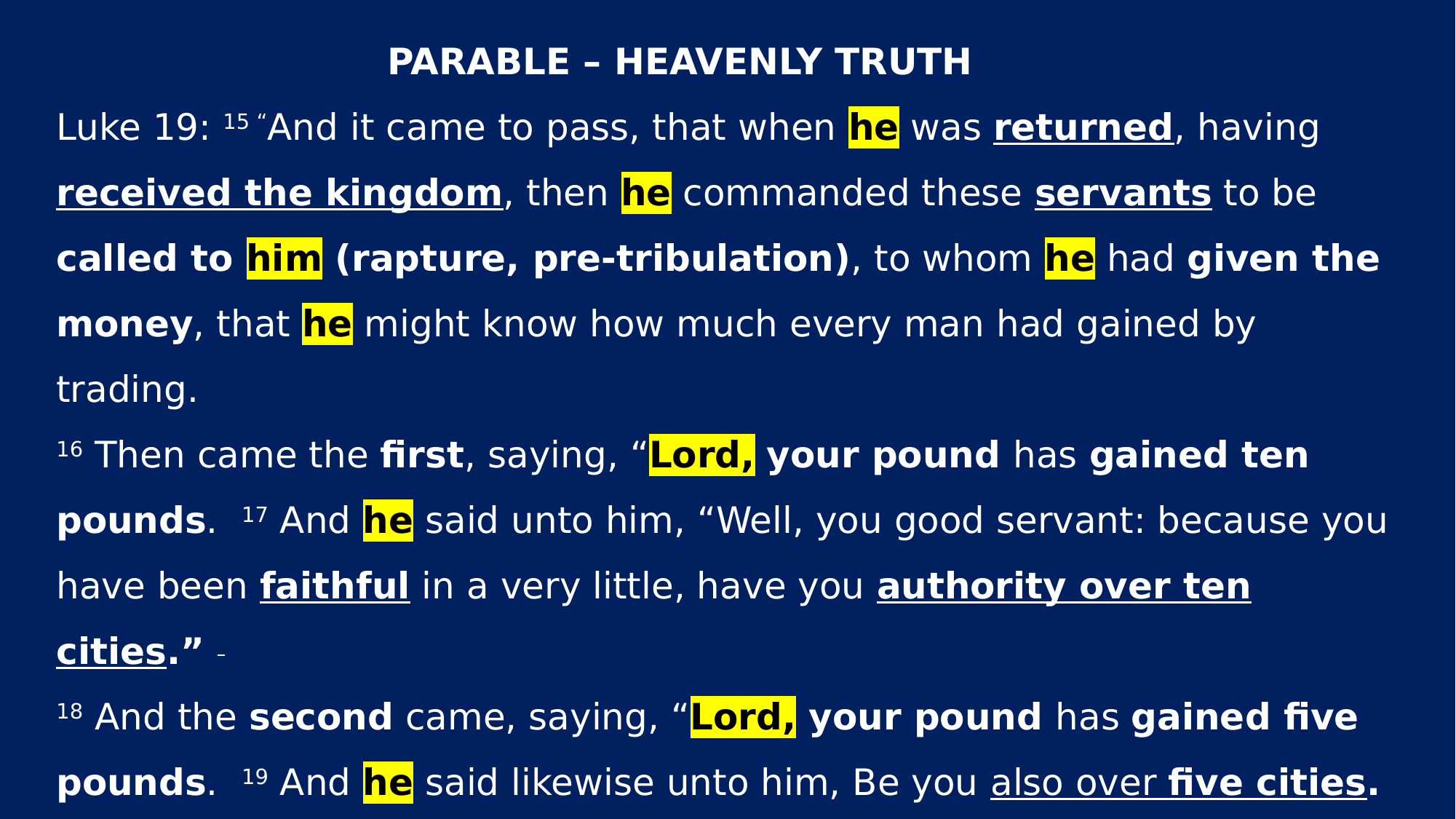

# PARABLE – HEAVENLY TRUTH Luke 19: 15 “And it came to pass, that when he was returned, having received the kingdom, then he commanded these servants to be called to him (rapture, pre-tribulation), to whom he had given the money, that he might know how much every man had gained by trading. 16 Then came the first, saying, “Lord, your pound has gained ten pounds.  17 And he said unto him, “Well, you good servant: because you have been faithful in a very little, have you authority over ten cities.” 18 And the second came, saying, “Lord, your pound has gained five pounds.  19 And he said likewise unto him, Be you also over five cities.